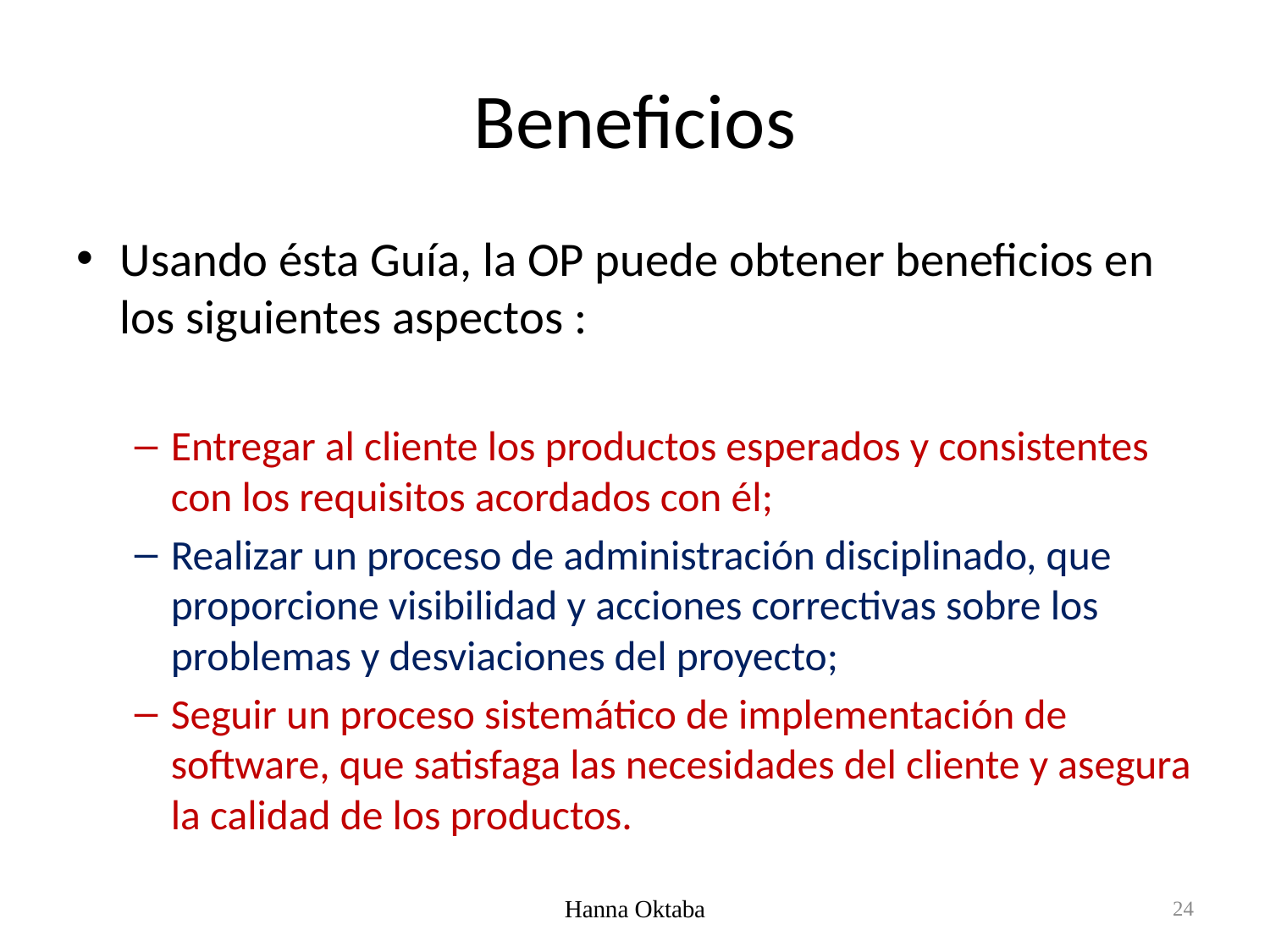

# Beneficios
Usando ésta Guía, la OP puede obtener beneficios en los siguientes aspectos :

Entregar al cliente los productos esperados y consistentes con los requisitos acordados con él;
Realizar un proceso de administración disciplinado, que proporcione visibilidad y acciones correctivas sobre los problemas y desviaciones del proyecto;
Seguir un proceso sistemático de implementación de software, que satisfaga las necesidades del cliente y asegura la calidad de los productos.

Hanna Oktaba
24